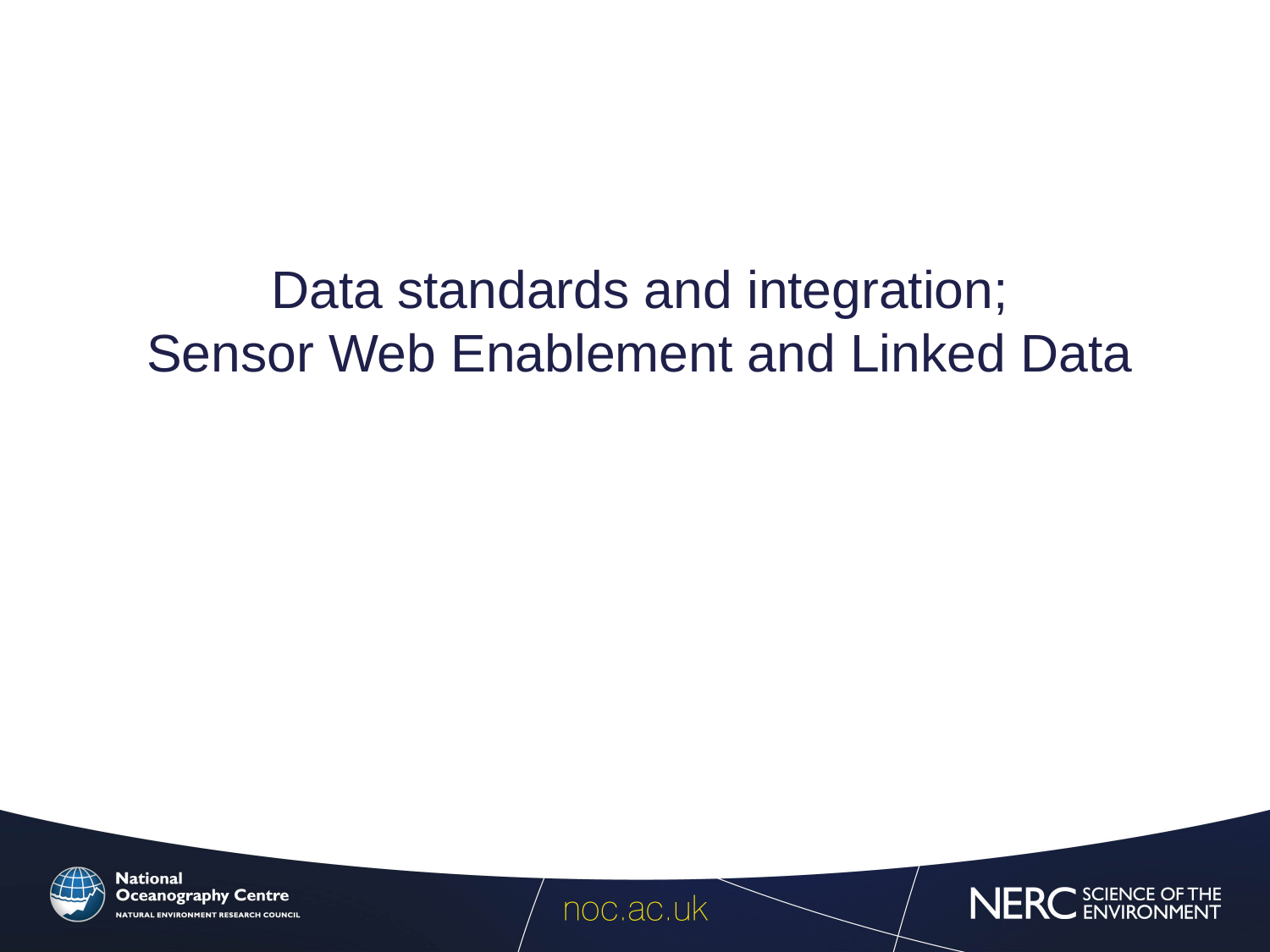

# Data standards and integration; Sensor Web Enablement and Linked Data